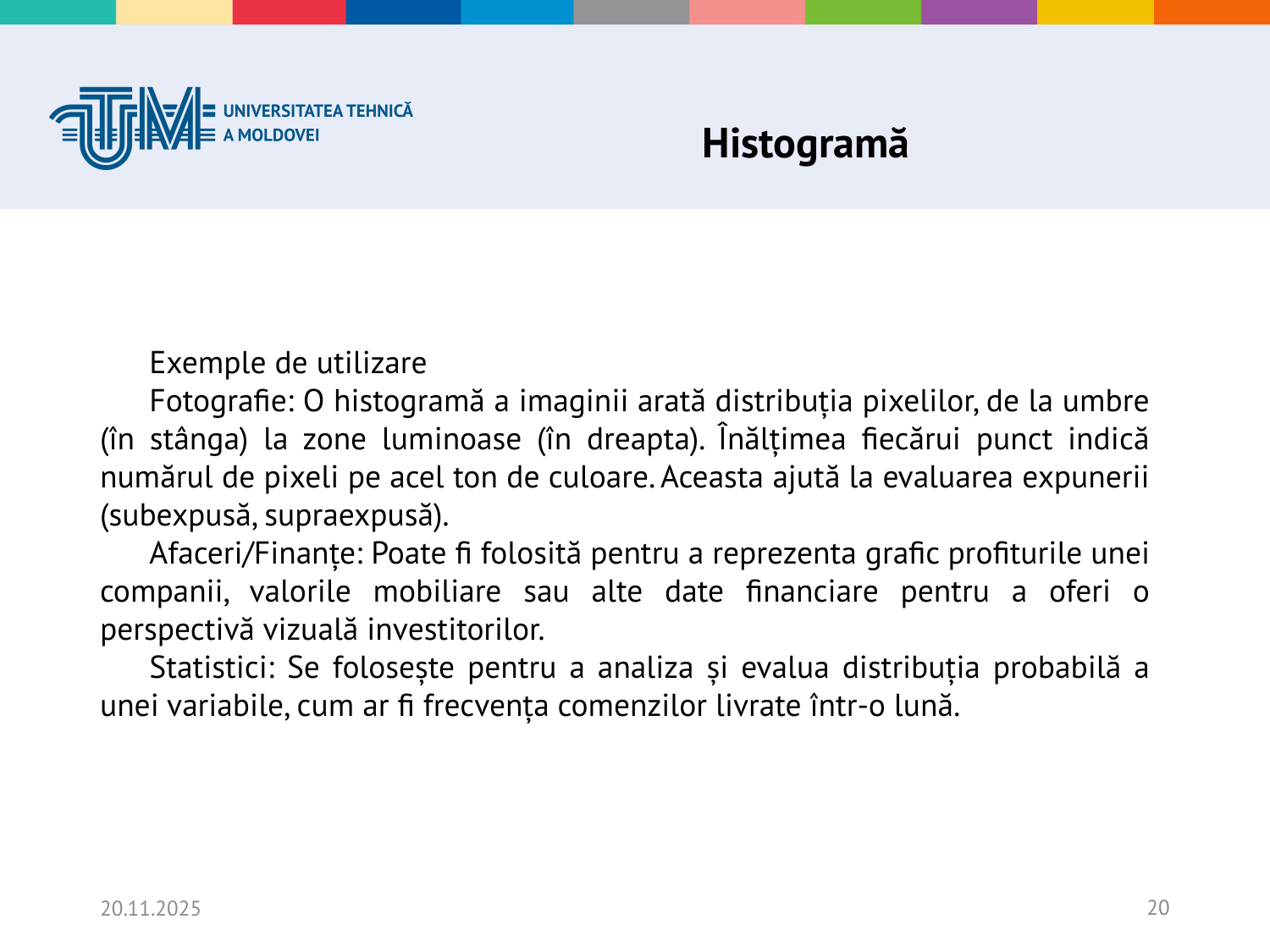

# Histogramă
Exemple de utilizare
Fotografie: O histogramă a imaginii arată distribuția pixelilor, de la umbre (în stânga) la zone luminoase (în dreapta). Înălțimea fiecărui punct indică numărul de pixeli pe acel ton de culoare. Aceasta ajută la evaluarea expunerii (subexpusă, supraexpusă).
Afaceri/Finanțe: Poate fi folosită pentru a reprezenta grafic profiturile unei companii, valorile mobiliare sau alte date financiare pentru a oferi o perspectivă vizuală investitorilor.
Statistici: Se folosește pentru a analiza și evalua distribuția probabilă a unei variabile, cum ar fi frecvența comenzilor livrate într-o lună.
20.11.2025
20